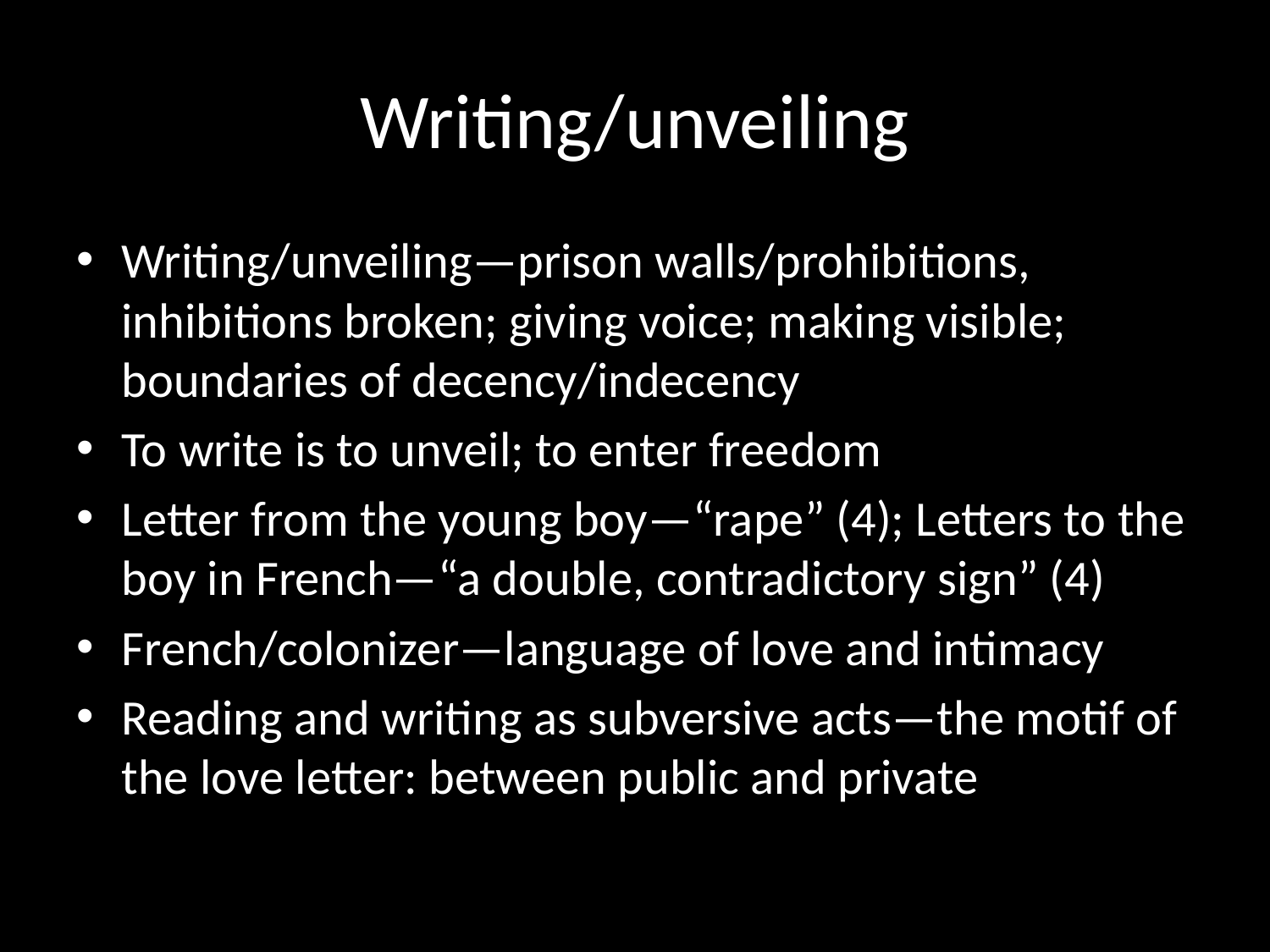

# Writing/unveiling
Writing/unveiling—prison walls/prohibitions, inhibitions broken; giving voice; making visible; boundaries of decency/indecency
To write is to unveil; to enter freedom
Letter from the young boy—“rape” (4); Letters to the boy in French—“a double, contradictory sign” (4)
French/colonizer—language of love and intimacy
Reading and writing as subversive acts—the motif of the love letter: between public and private